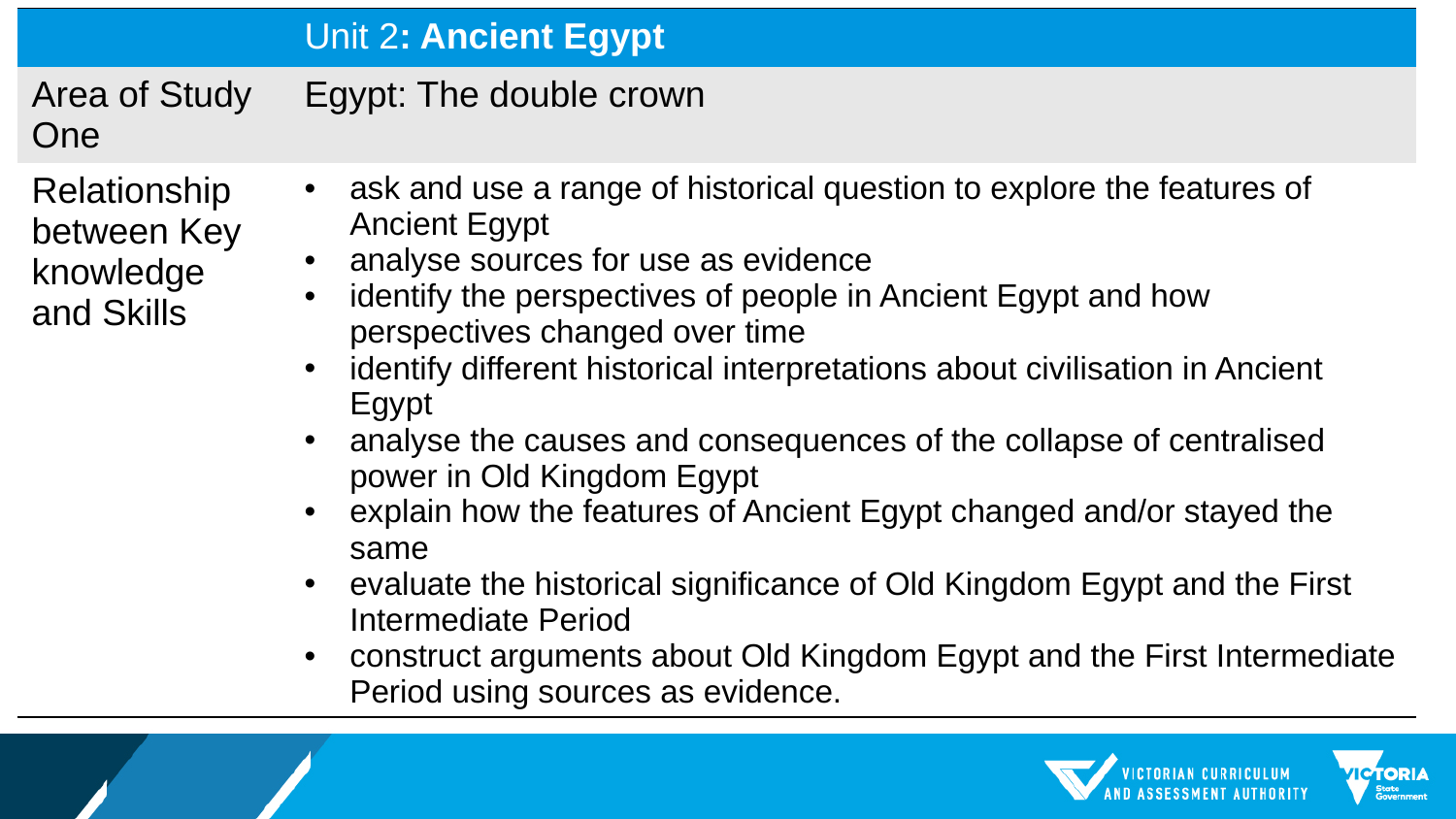

|  | Unit 2: Ancient Egypt |
| --- | --- |
| Area of Study One | Egypt: The double crown |
| Relationship between Key knowledge and Skills | ask and use a range of historical question to explore the features of Ancient Egypt analyse sources for use as evidence identify the perspectives of people in Ancient Egypt and how perspectives changed over time identify different historical interpretations about civilisation in Ancient Egypt analyse the causes and consequences of the collapse of centralised power in Old Kingdom Egypt explain how the features of Ancient Egypt changed and/or stayed the same evaluate the historical significance of Old Kingdom Egypt and the First Intermediate Period construct arguments about Old Kingdom Egypt and the First Intermediate Period using sources as evidence. |